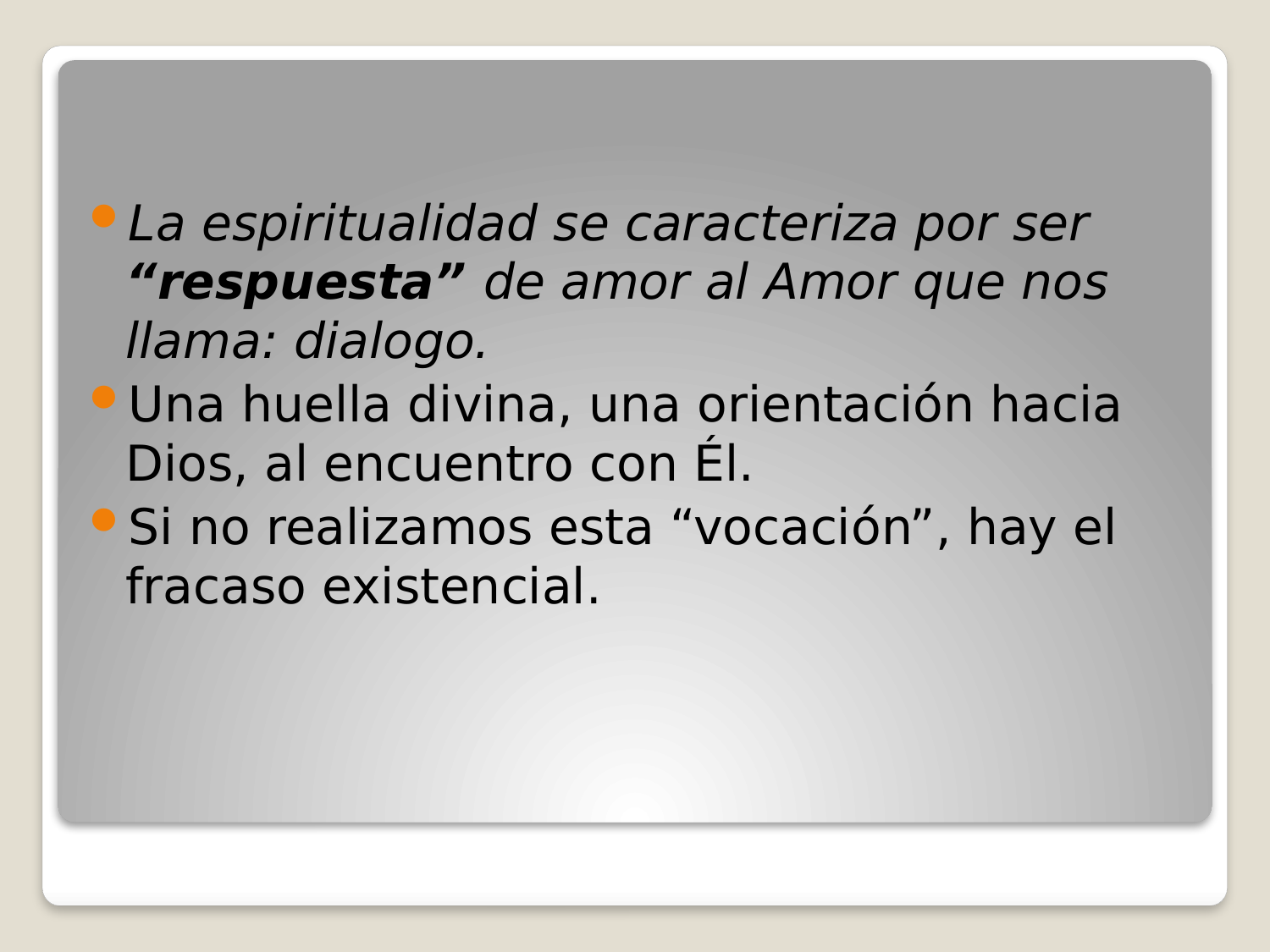

La espiritualidad se caracteriza por ser “respuesta” de amor al Amor que nos llama: dialogo.
Una huella divina, una orientación hacia Dios, al encuentro con Él.
Si no realizamos esta “vocación”, hay el fracaso existencial.